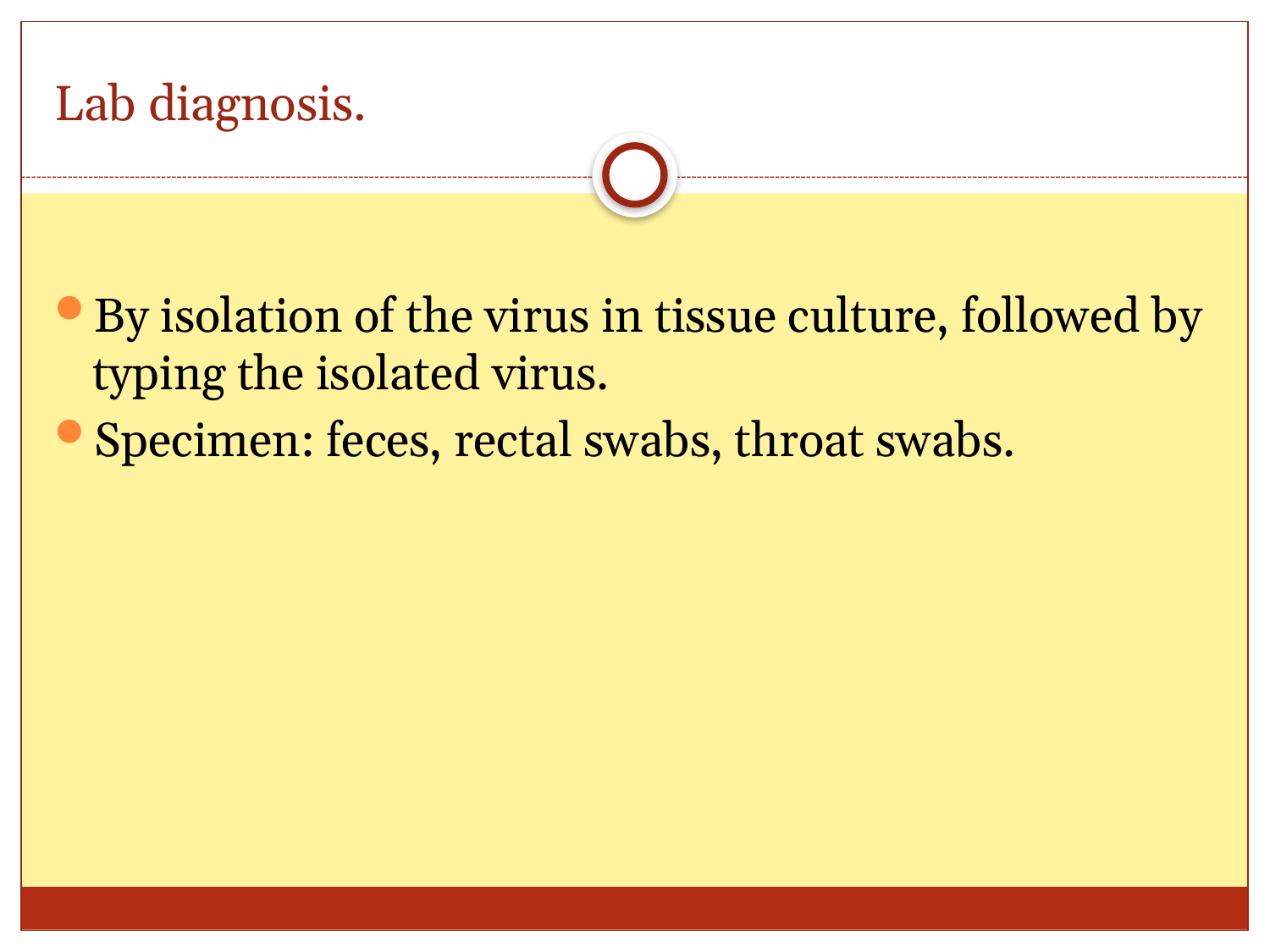

# Lab diagnosis.

By isolation of the virus in tissue culture, followed by typing the isolated virus.
Specimen: feces, rectal swabs, throat swabs.